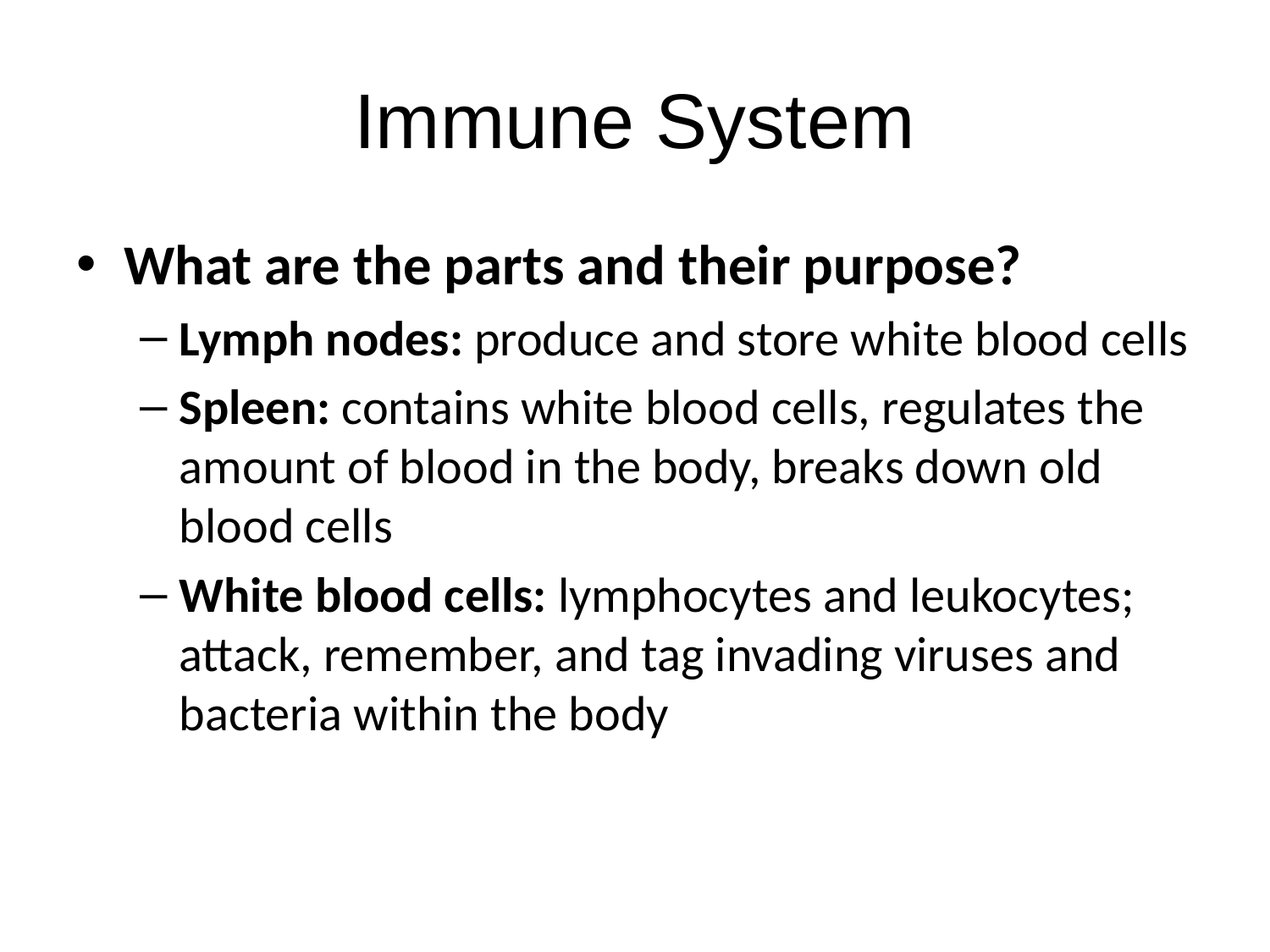

# Immune System
What are the parts and their purpose?
Lymph nodes: produce and store white blood cells
Spleen: contains white blood cells, regulates the amount of blood in the body, breaks down old blood cells
White blood cells: lymphocytes and leukocytes; attack, remember, and tag invading viruses and bacteria within the body